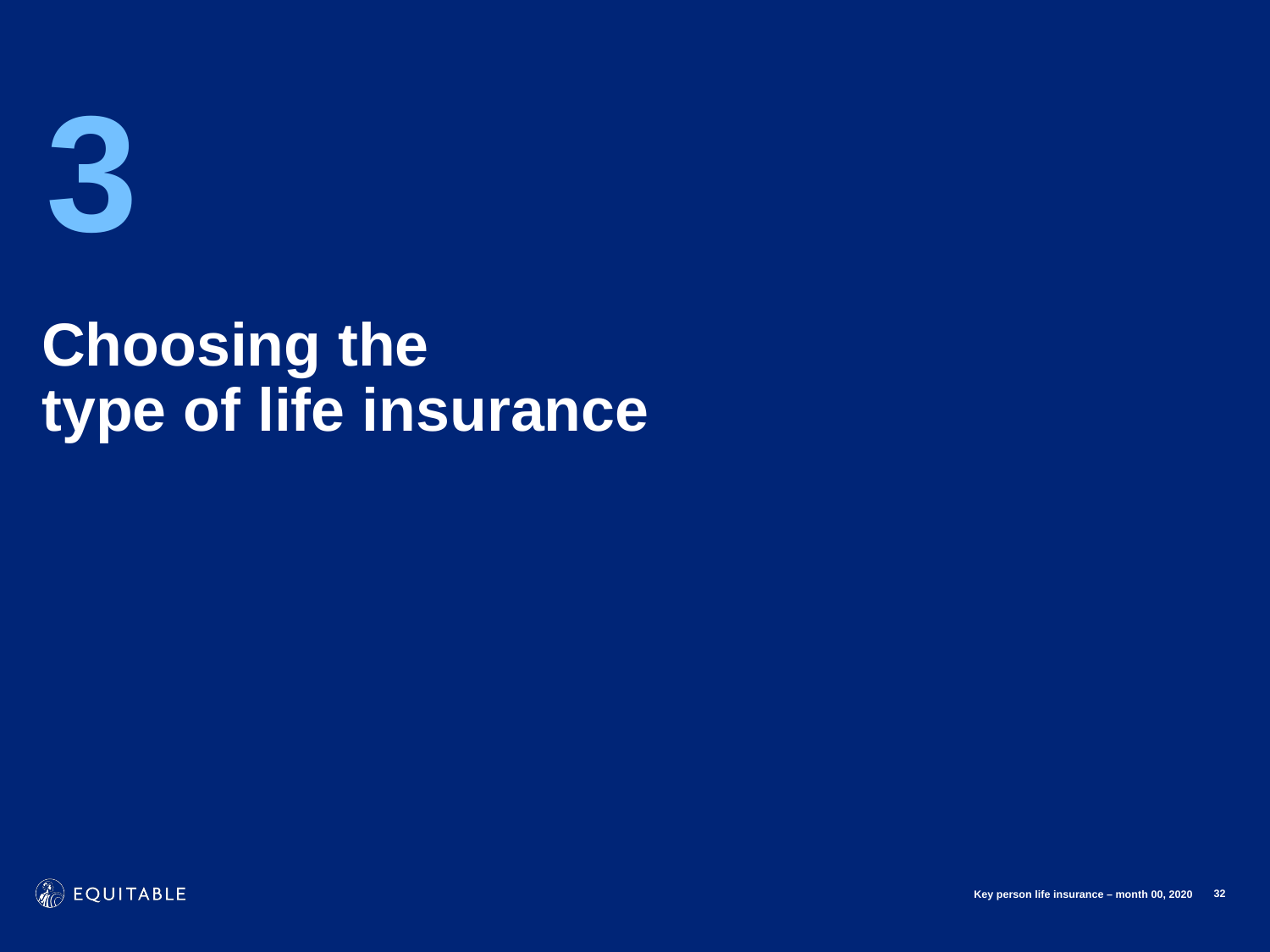

# 3
Choosing the
type of life insurance
32
Key person life insurance – month 00, 2020